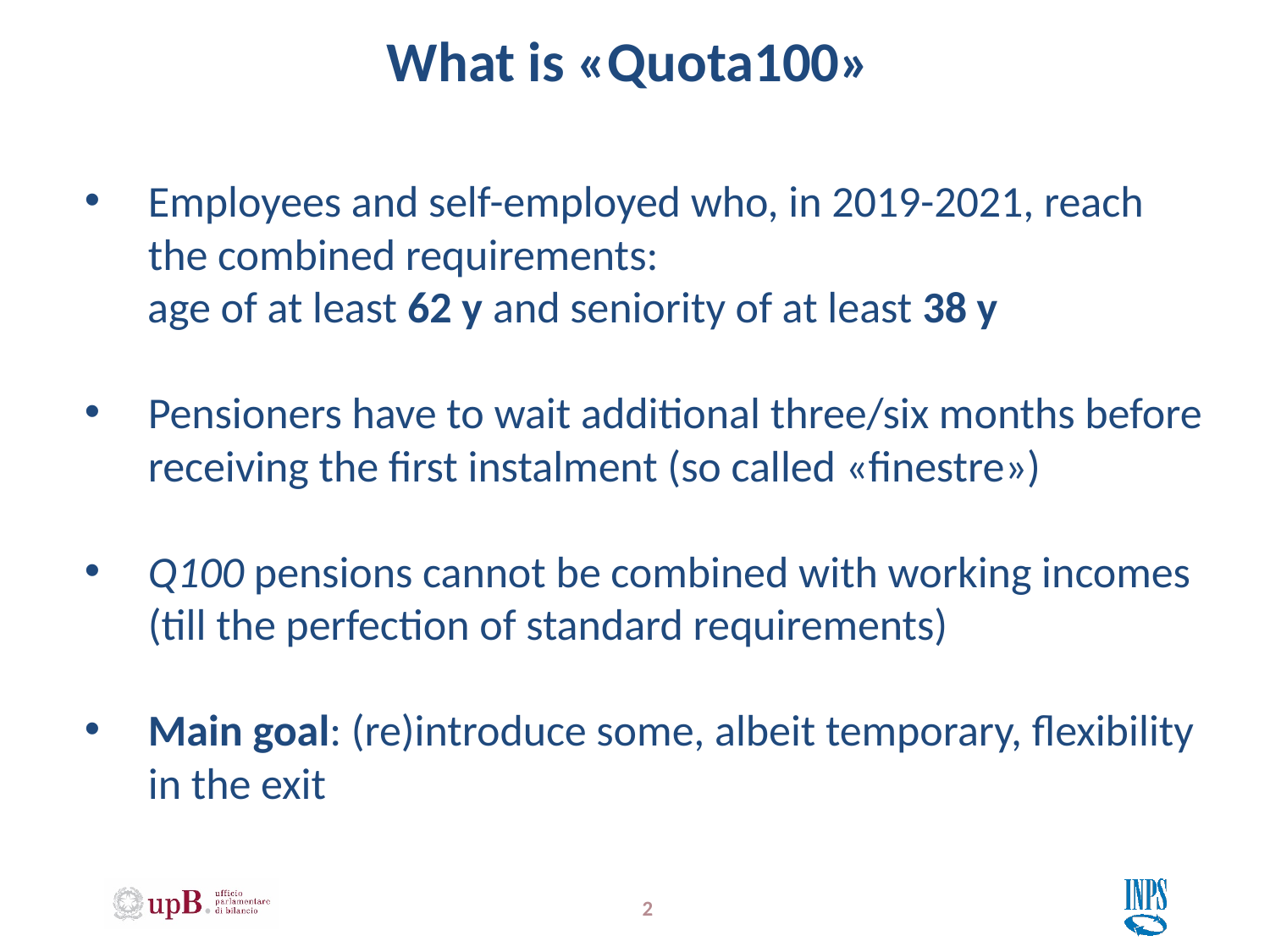

# What is «Quota100»
Employees and self-employed who, in 2019-2021, reach the combined requirements:
	age of at least 62 y and seniority of at least 38 y

Pensioners have to wait additional three/six months before receiving the first instalment (so called «finestre»)

Q100 pensions cannot be combined with working incomes (till the perfection of standard requirements)

Main goal: (re)introduce some, albeit temporary, flexibility in the exit
2